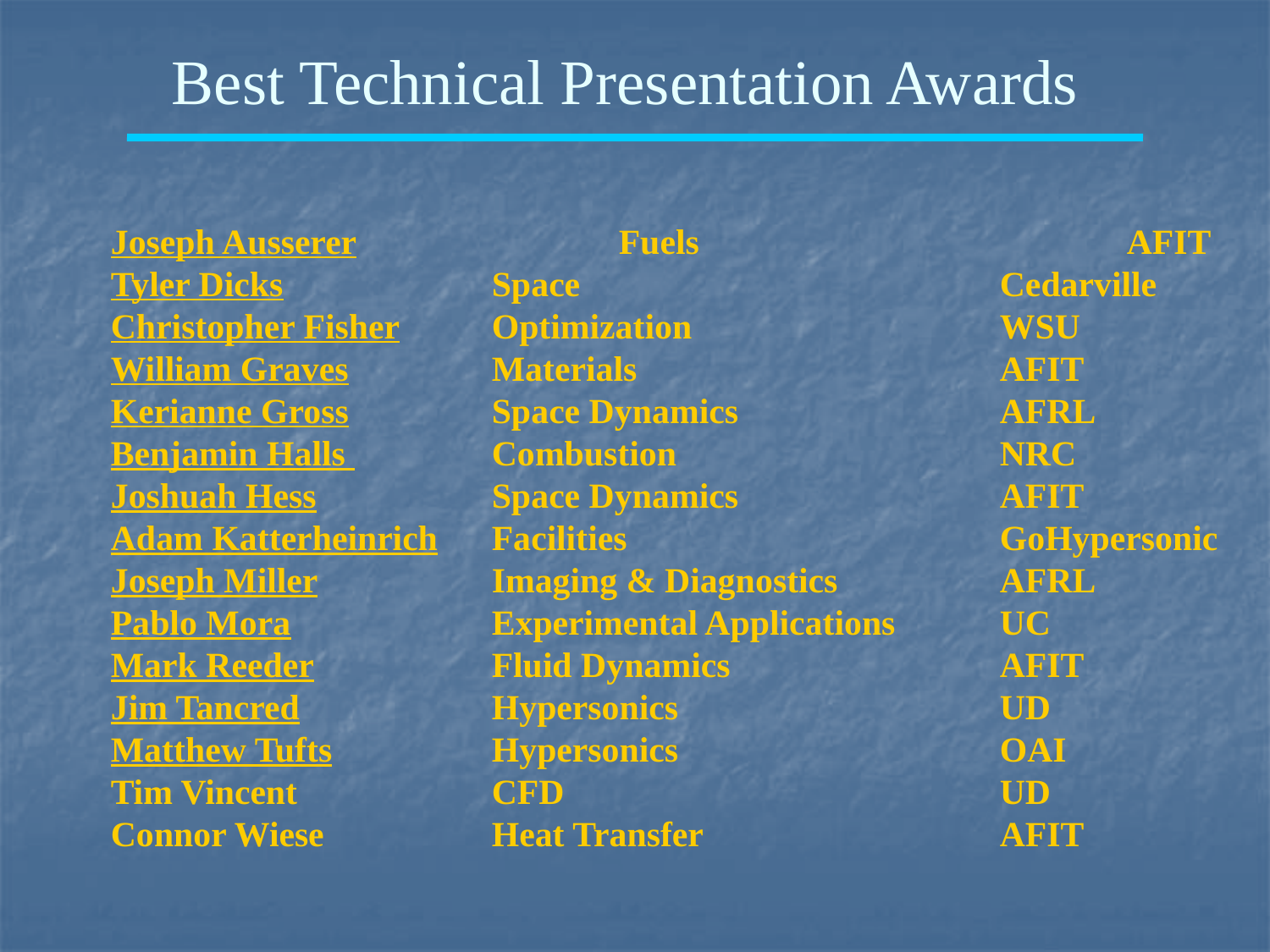

Best Technical Presentation Awards

Joseph Ausserer 		Fuels				AFIT
Tyler Dicks		Space 				Cedarville
Christopher Fisher	Optimization			WSU
William Graves		Materials 			AFIT
Kerianne Gross		Space Dynamics			AFRL
Benjamin Halls 		Combustion 			NRC
Joshuah Hess		Space Dynamics			AFIT
Adam Katterheinrich	Facilities 			GoHypersonic
Joseph Miller		Imaging & Diagnostics		AFRL
Pablo Mora		Experimental Applications	UC
Mark Reeder 		Fluid Dynamics			AFIT
Jim Tancred		Hypersonics	 		UD
Matthew Tufts		Hypersonics	 		OAI
Tim Vincent		CFD				UD
Connor Wiese		Heat Transfer			AFIT